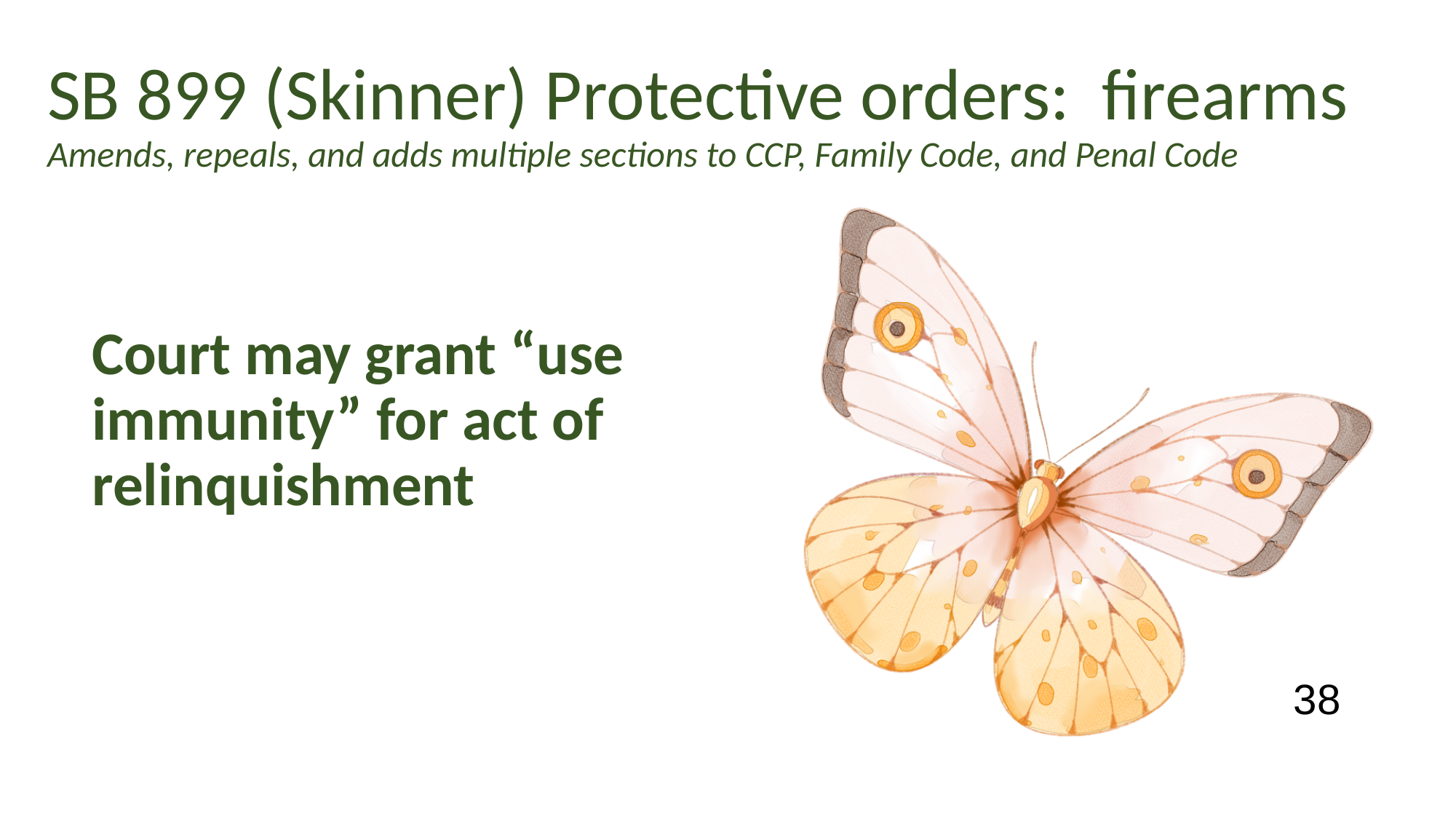

# SB 899 (Skinner) Protective orders:  firearms Amends, repeals, and adds multiple sections to CCP, Family Code, and Penal Code
Court may grant “use immunity” for act of relinquishment
38